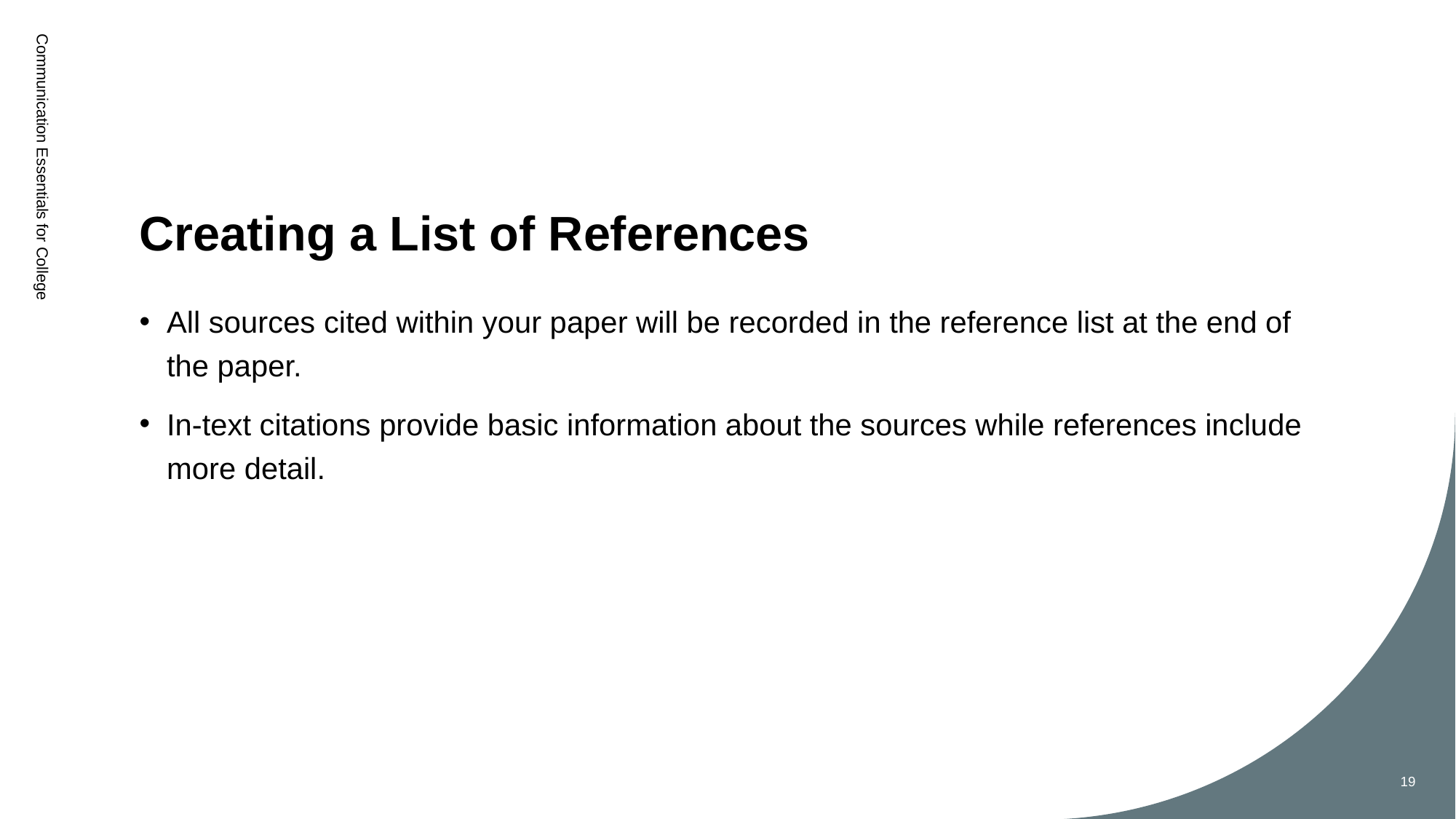

# Creating a List of References
Communication Essentials for College
All sources cited within your paper will be recorded in the reference list at the end of the paper.
In-text citations provide basic information about the sources while references include more detail.
19